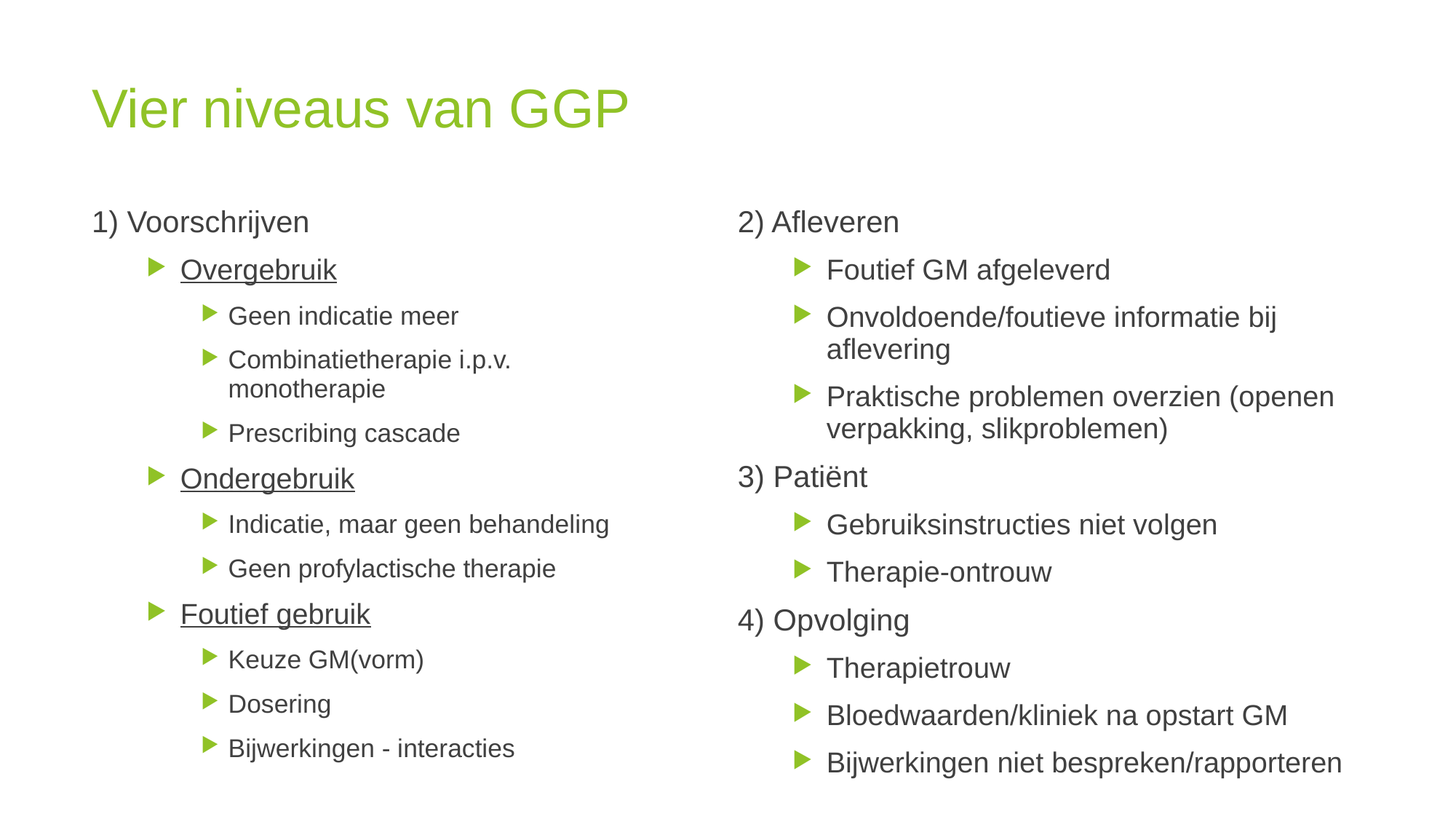

# Vier niveaus van GGP
1) Voorschrijven
Overgebruik
Geen indicatie meer
Combinatietherapie i.p.v. monotherapie
Prescribing cascade
Ondergebruik
Indicatie, maar geen behandeling
Geen profylactische therapie
Foutief gebruik
Keuze GM(vorm)
Dosering
Bijwerkingen - interacties
2) Afleveren
Foutief GM afgeleverd
Onvoldoende/foutieve informatie bij aflevering
Praktische problemen overzien (openen verpakking, slikproblemen)
3) Patiënt
Gebruiksinstructies niet volgen
Therapie-ontrouw
4) Opvolging
Therapietrouw
Bloedwaarden/kliniek na opstart GM
Bijwerkingen niet bespreken/rapporteren